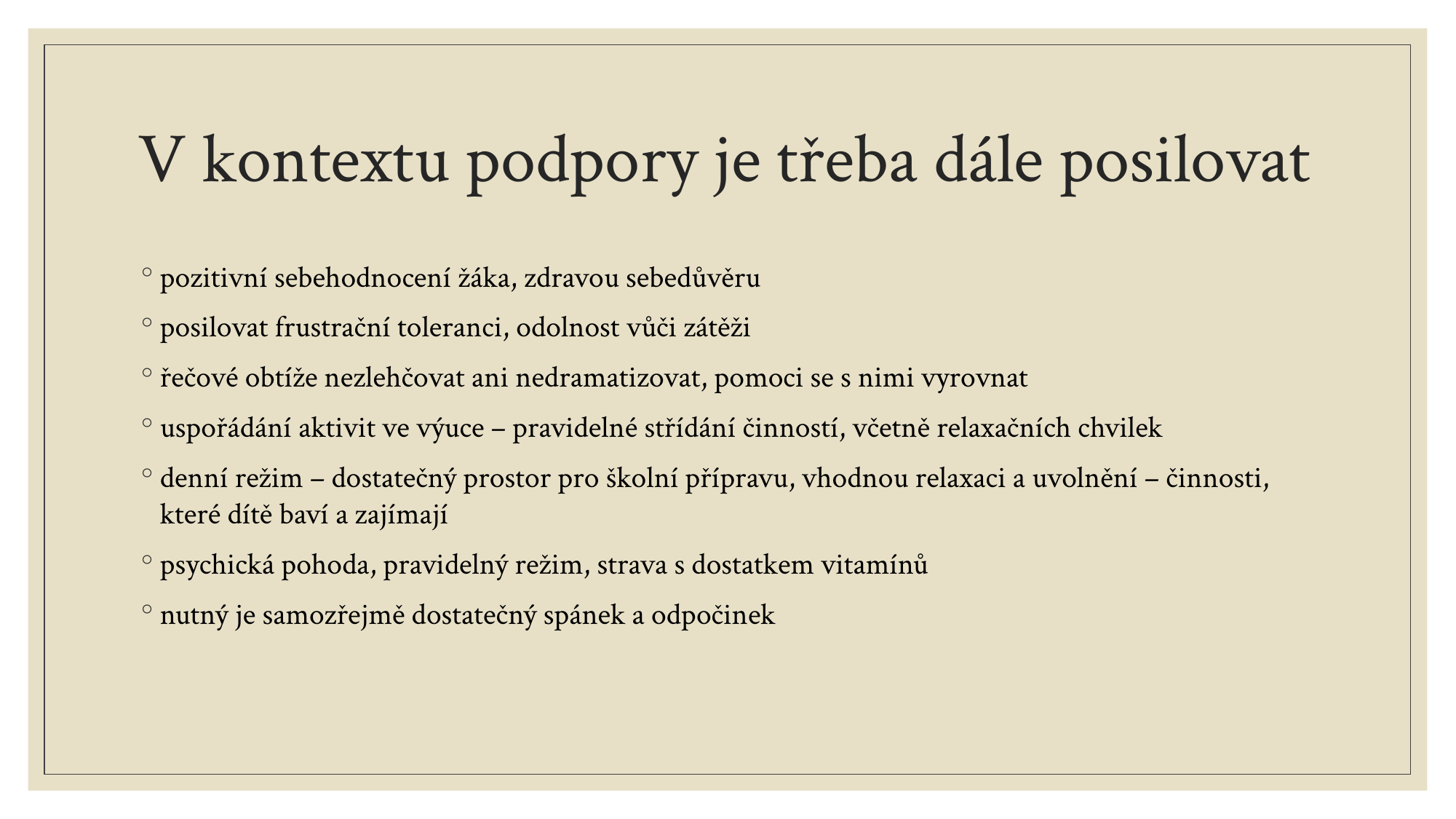

# V kontextu podpory je třeba dále posilovat
pozitivní sebehodnocení žáka, zdravou sebedůvěru
posilovat frustrační toleranci, odolnost vůči zátěži
řečové obtíže nezlehčovat ani nedramatizovat, pomoci se s nimi vyrovnat
uspořádání aktivit ve výuce – pravidelné střídání činností, včetně relaxačních chvilek
denní režim – dostatečný prostor pro školní přípravu, vhodnou relaxaci a uvolnění – činnosti, které dítě baví a zajímají
psychická pohoda, pravidelný režim, strava s dostatkem vitamínů
nutný je samozřejmě dostatečný spánek a odpočinek